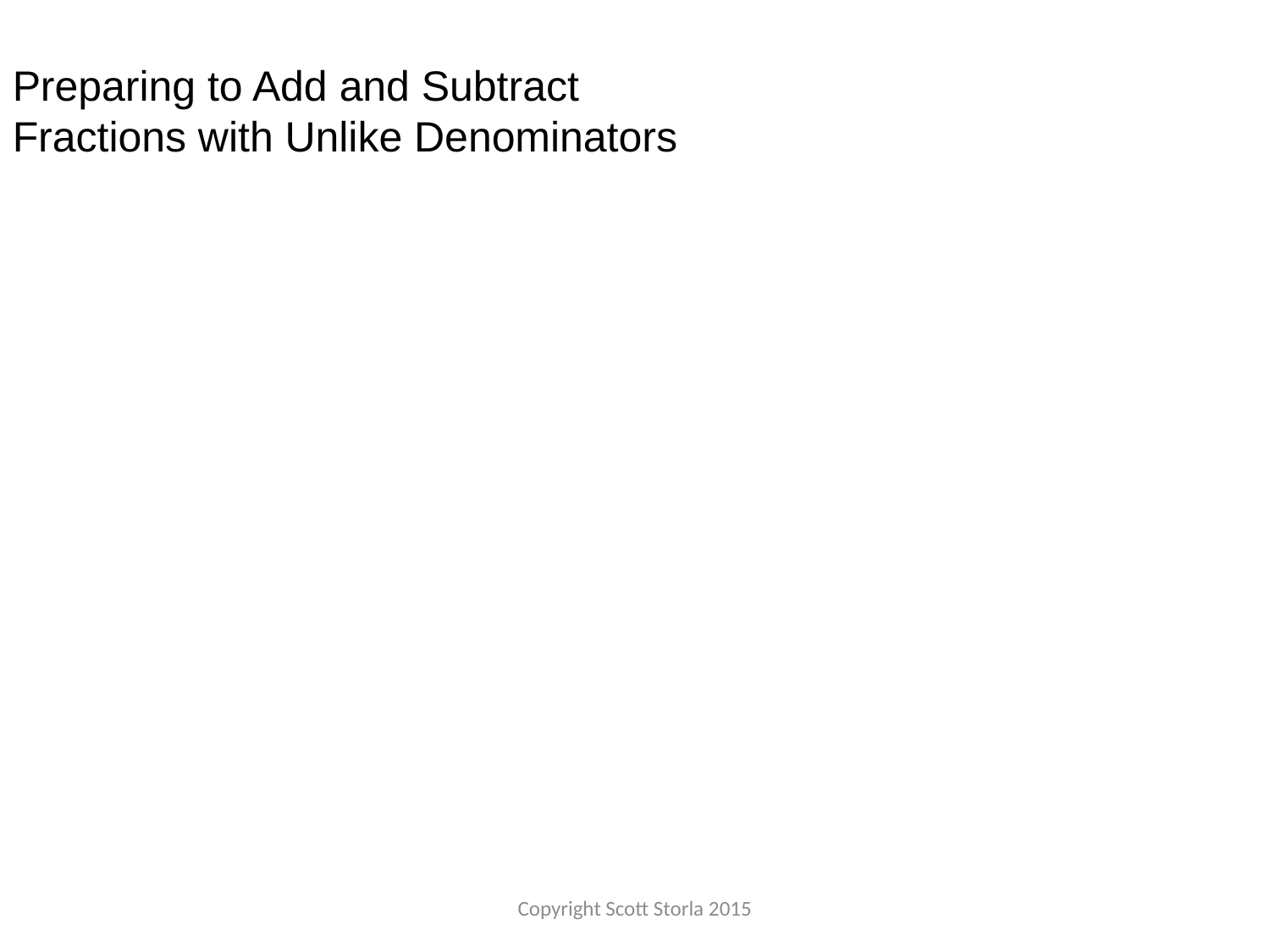

Preparing to Add and Subtract
Fractions with Unlike Denominators
Copyright Scott Storla 2015